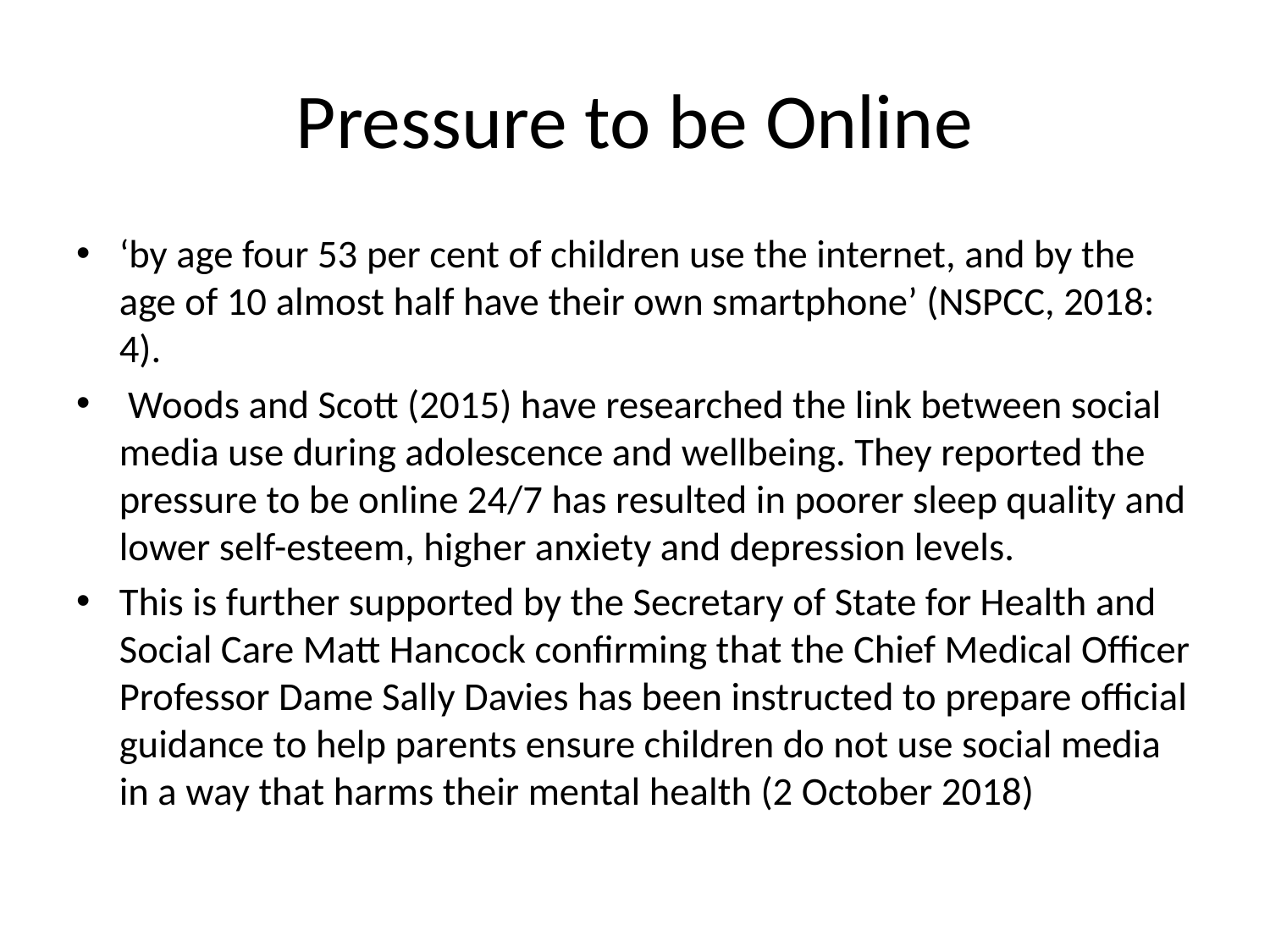

# Pressure to be Online
‘by age four 53 per cent of children use the internet, and by the age of 10 almost half have their own smartphone’ (NSPCC, 2018: 4).
 Woods and Scott (2015) have researched the link between social media use during adolescence and wellbeing. They reported the pressure to be online 24/7 has resulted in poorer sleep quality and lower self-esteem, higher anxiety and depression levels.
This is further supported by the Secretary of State for Health and Social Care Matt Hancock confirming that the Chief Medical Officer Professor Dame Sally Davies has been instructed to prepare official guidance to help parents ensure children do not use social media in a way that harms their mental health (2 October 2018)